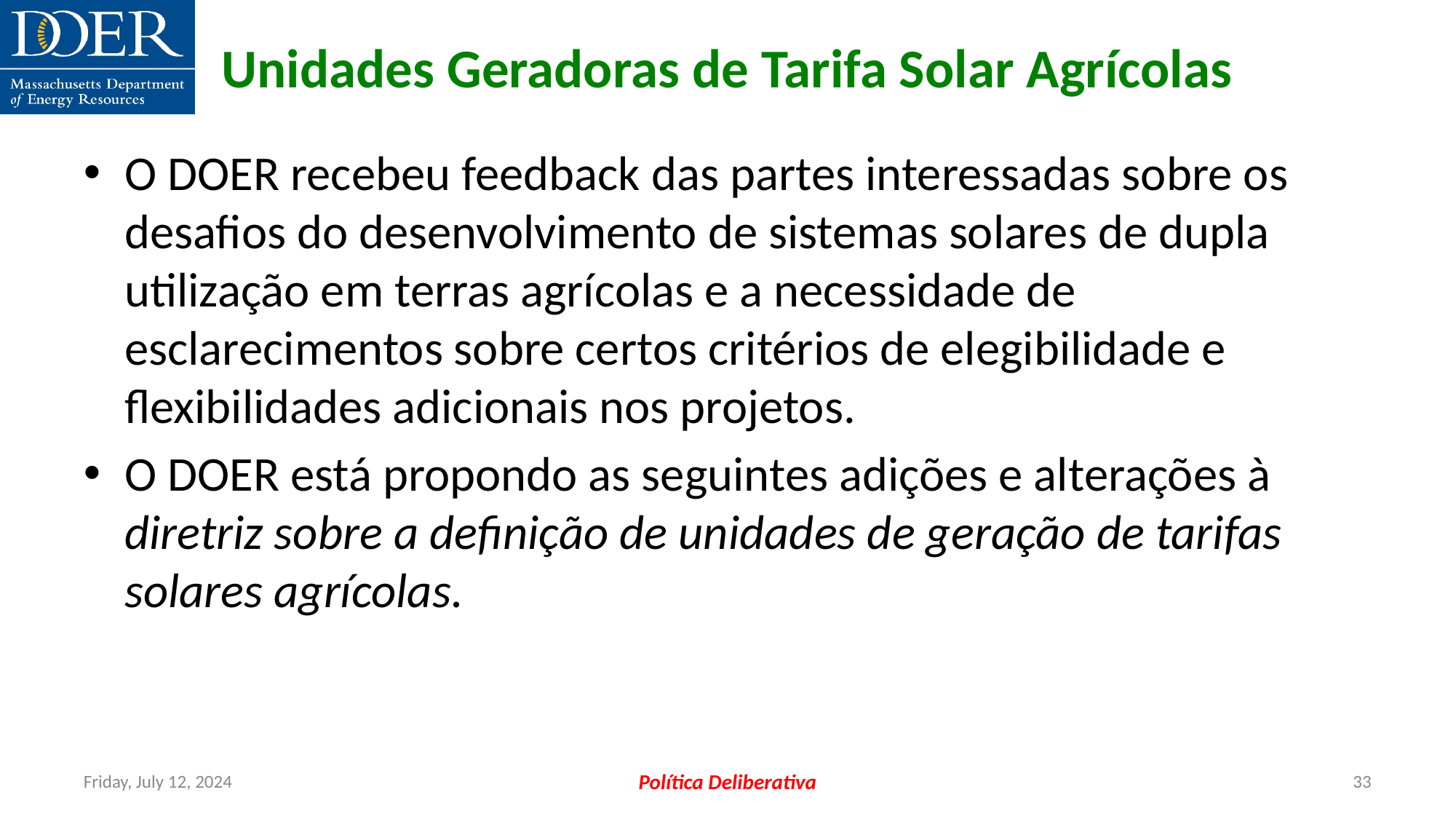

Unidades Geradoras de Tarifa Solar Agrícolas
O DOER recebeu feedback das partes interessadas sobre os desafios do desenvolvimento de sistemas solares de dupla utilização em terras agrícolas e a necessidade de esclarecimentos sobre certos critérios de elegibilidade e flexibilidades adicionais nos projetos.
O DOER está propondo as seguintes adições e alterações à diretriz sobre a definição de unidades de geração de tarifas solares agrícolas.
Friday, July 12, 2024
Política Deliberativa
33